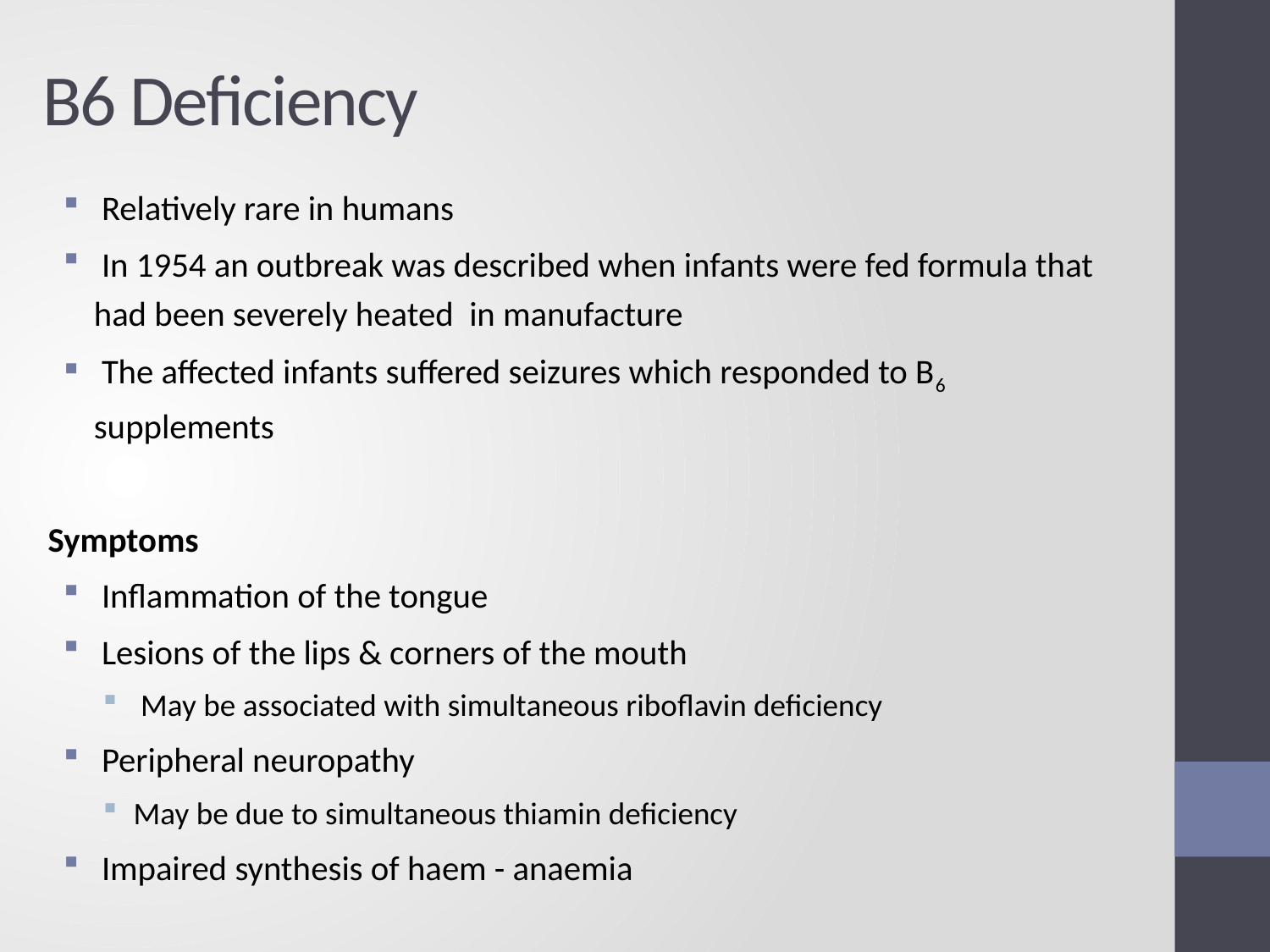

# B6 Deficiency
 Relatively rare in humans
 In 1954 an outbreak was described when infants were fed formula that had been severely heated  in manufacture
 The affected infants suffered seizures which responded to B6 supplements

Symptoms
 Inflammation of the tongue
 Lesions of the lips & corners of the mouth
 May be associated with simultaneous riboflavin deficiency
 Peripheral neuropathy
May be due to simultaneous thiamin deficiency
 Impaired synthesis of haem - anaemia